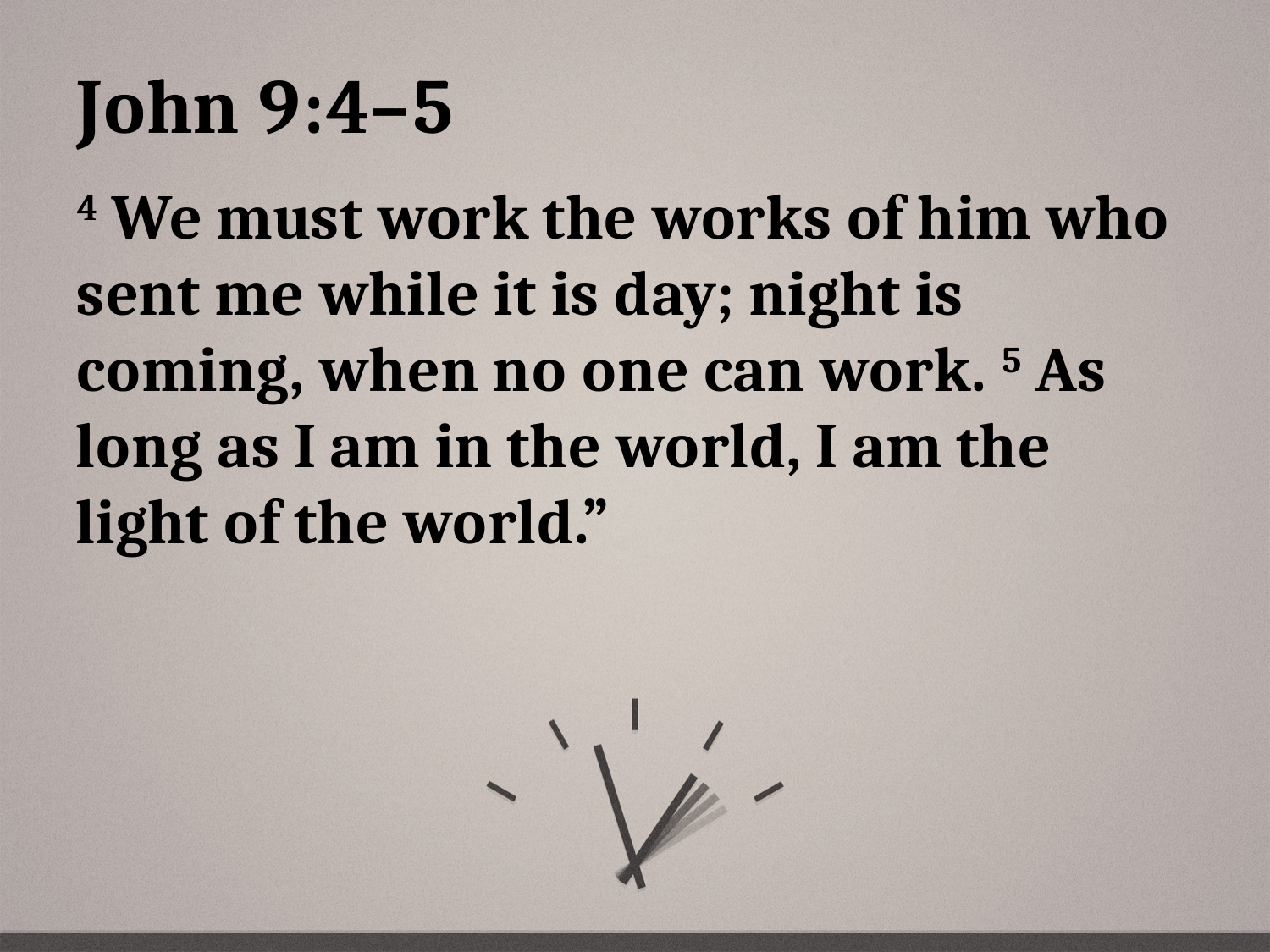

# John 9:4–5
4 We must work the works of him who sent me while it is day; night is coming, when no one can work. 5 As long as I am in the world, I am the light of the world.”